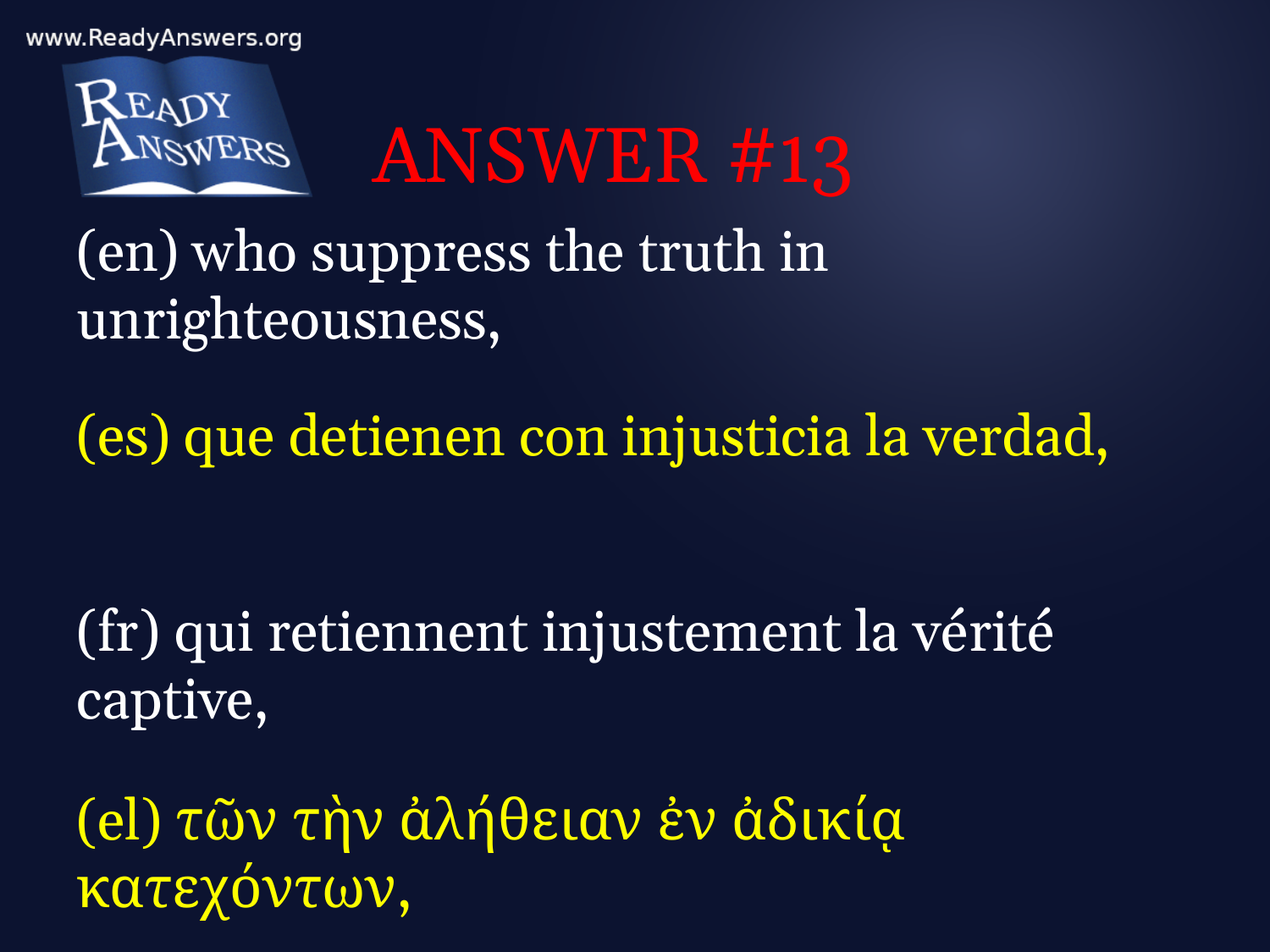

# ANSWER #13
(en) who suppress the truth in unrighteousness,
(es) que detienen con injusticia la verdad,
(fr) qui retiennent injustement la vérité captive,
(el) τῶν τὴν ἀλήθειαν ἐν ἀδικίᾳ κατεχόντων,